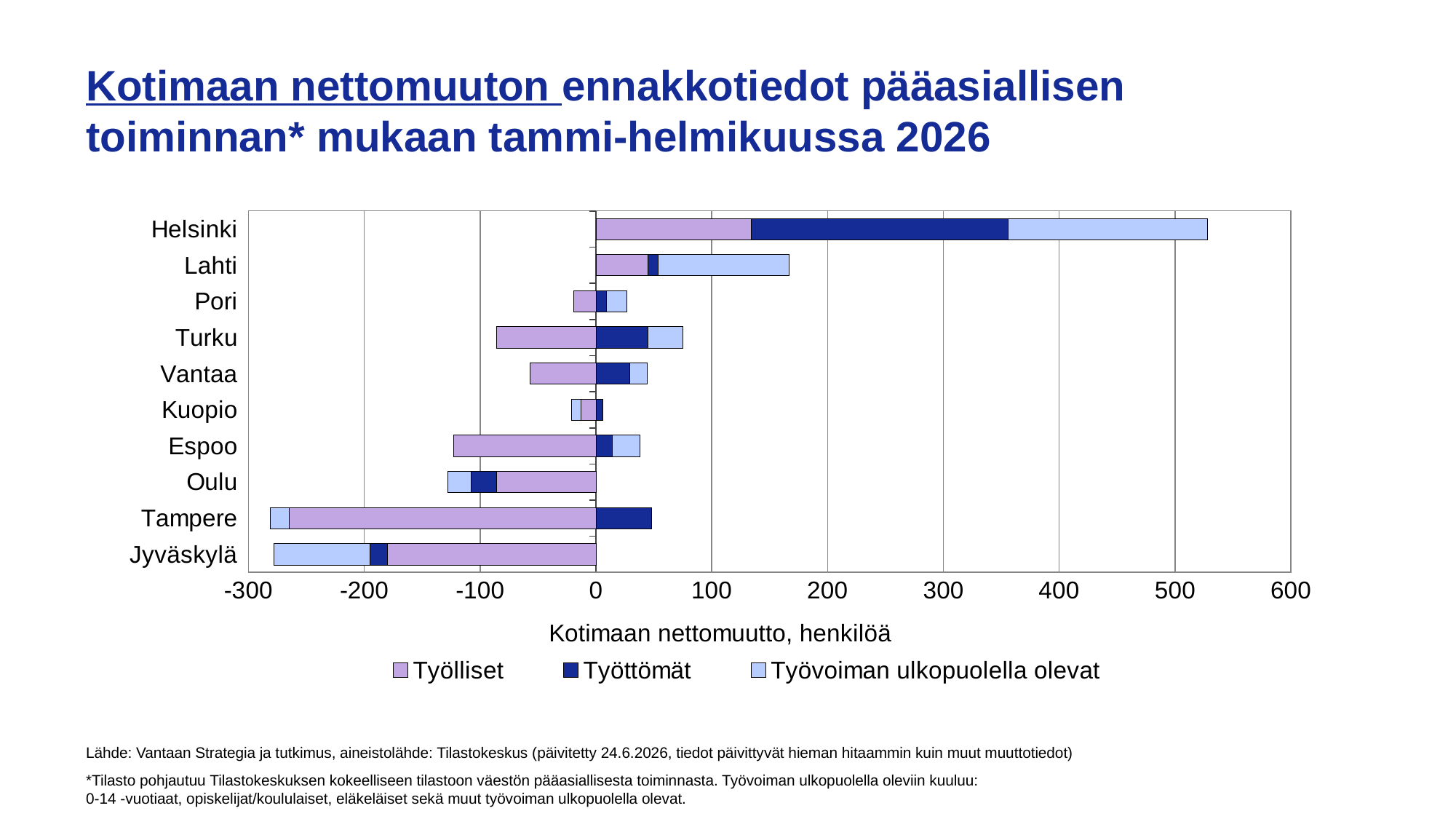

# Kotimaan nettomuuton ennakkotiedot pääasiallisen toiminnan* mukaan tammi-helmikuussa 2026

### Chart

| Category | Työlliset | Työttömät | Työvoiman ulkopuolella olevat |
|---|---|---|---|
| Jyväskylä | -180.0 | -15.0 | -83.0 |
| Tampere | -265.0 | 48.0 | -16.0 |
| Oulu | -86.0 | -22.0 | -20.0 |
| Espoo | -123.0 | 14.0 | 24.0 |
| Kuopio | -13.0 | 6.0 | -8.0 |
| Vantaa | -57.0 | 29.0 | 15.0 |
| Turku | -86.0 | 45.0 | 30.0 |
| Pori | -19.0 | 9.0 | 18.0 |
| Lahti | 45.0 | 9.0 | 113.0 |
| Helsinki | 134.0 | 222.0 | 172.0 |
Lähde: Vantaan Strategia ja tutkimus, aineistolähde: Tilastokeskus (päivitetty 24.6.2026, tiedot päivittyvät hieman hitaammin kuin muut muuttotiedot)

*Tilasto pohjautuu Tilastokeskuksen kokeelliseen tilastoon väestön pääasiallisesta toiminnasta. Työvoiman ulkopuolella oleviin kuuluu:
0-14 -vuotiaat, opiskelijat/koululaiset, eläkeläiset sekä muut työvoiman ulkopuolella olevat.